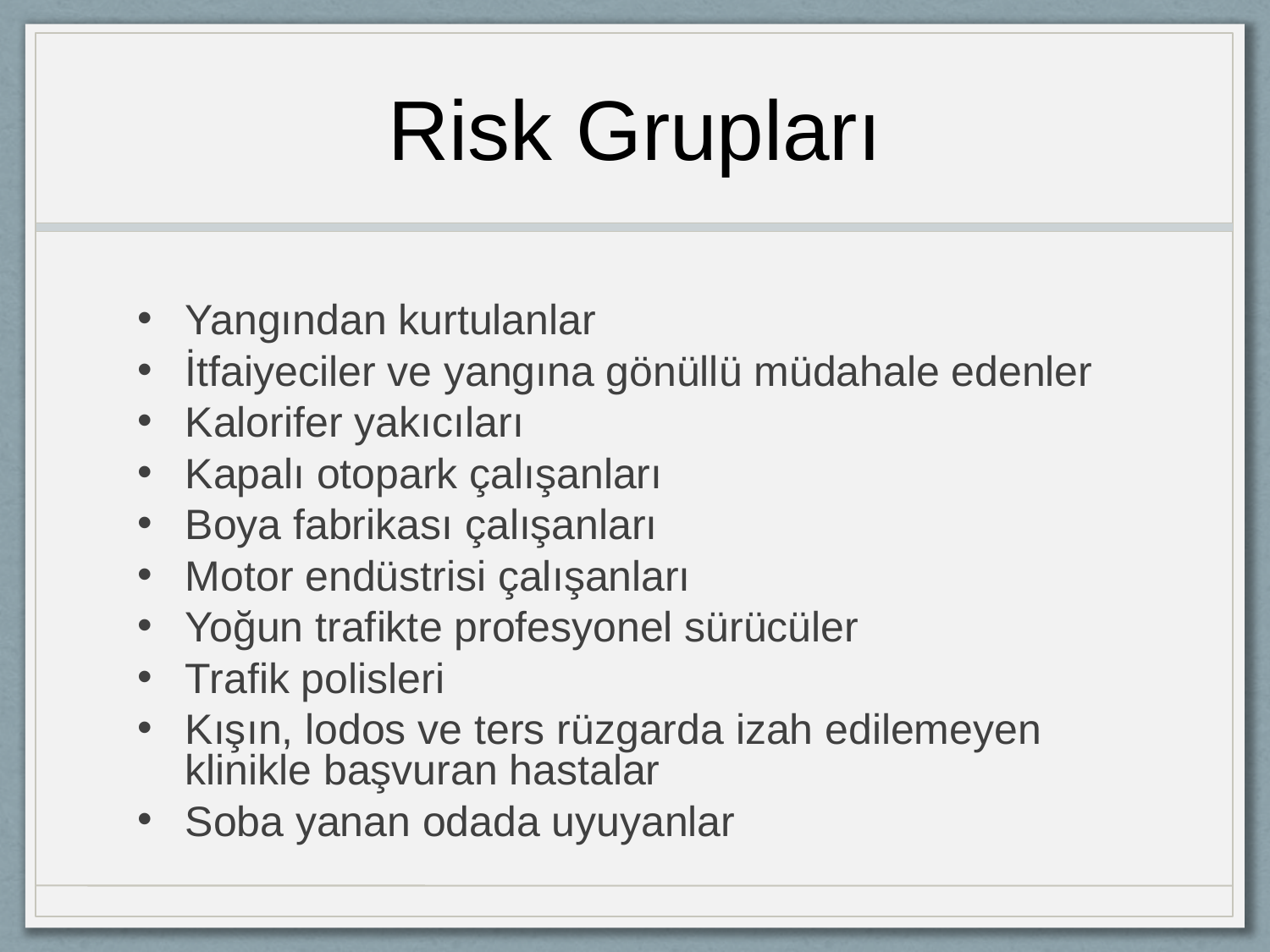

# Risk Grupları
Yangından kurtulanlar
İtfaiyeciler ve yangına gönüllü müdahale edenler
Kalorifer yakıcıları
Kapalı otopark çalışanları
Boya fabrikası çalışanları
Motor endüstrisi çalışanları
Yoğun trafikte profesyonel sürücüler
Trafik polisleri
Kışın, lodos ve ters rüzgarda izah edilemeyen klinikle başvuran hastalar
Soba yanan odada uyuyanlar